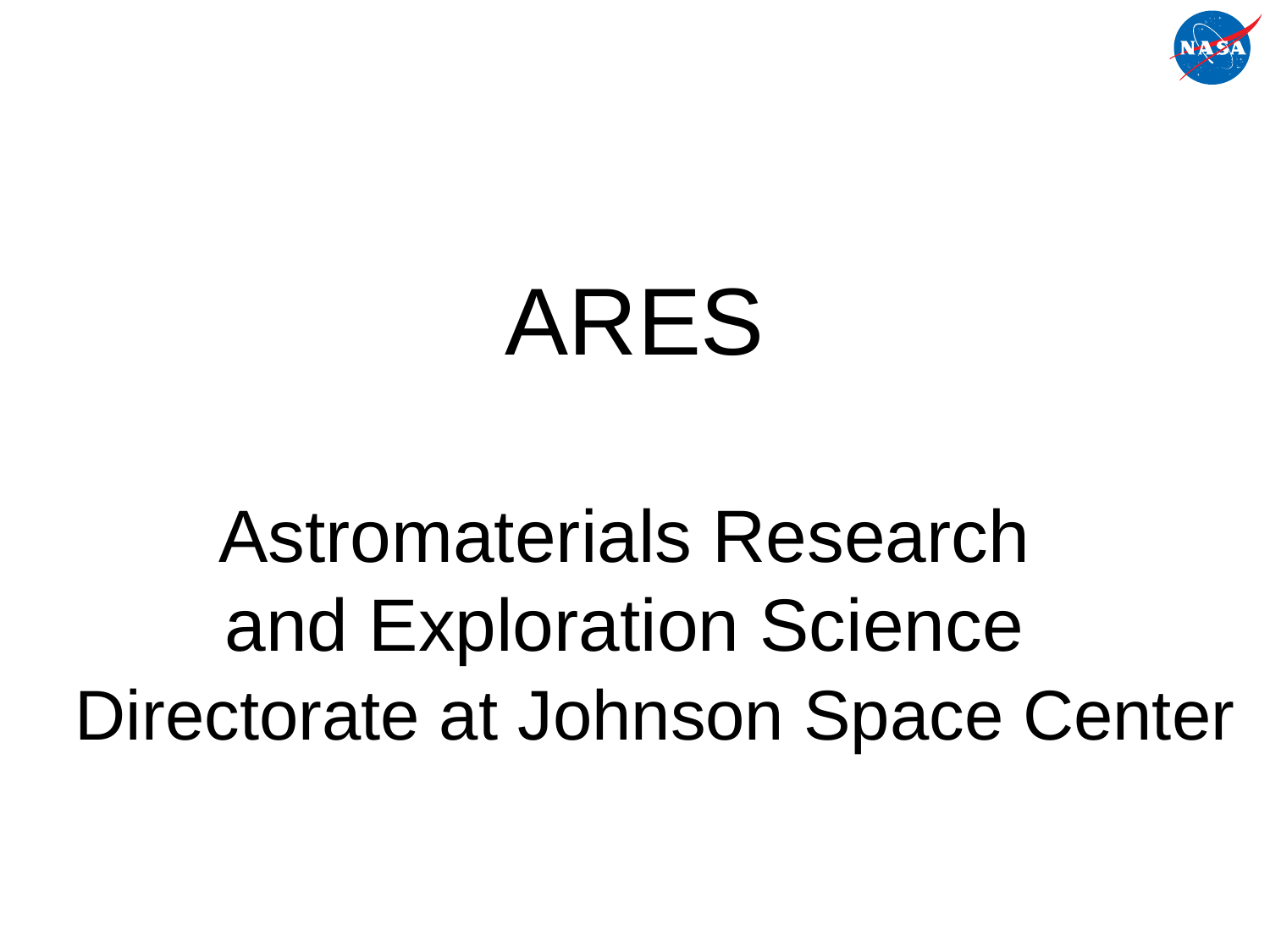

ARES

Astromaterials Research
and Exploration Science
  Directorate at Johnson Space Center